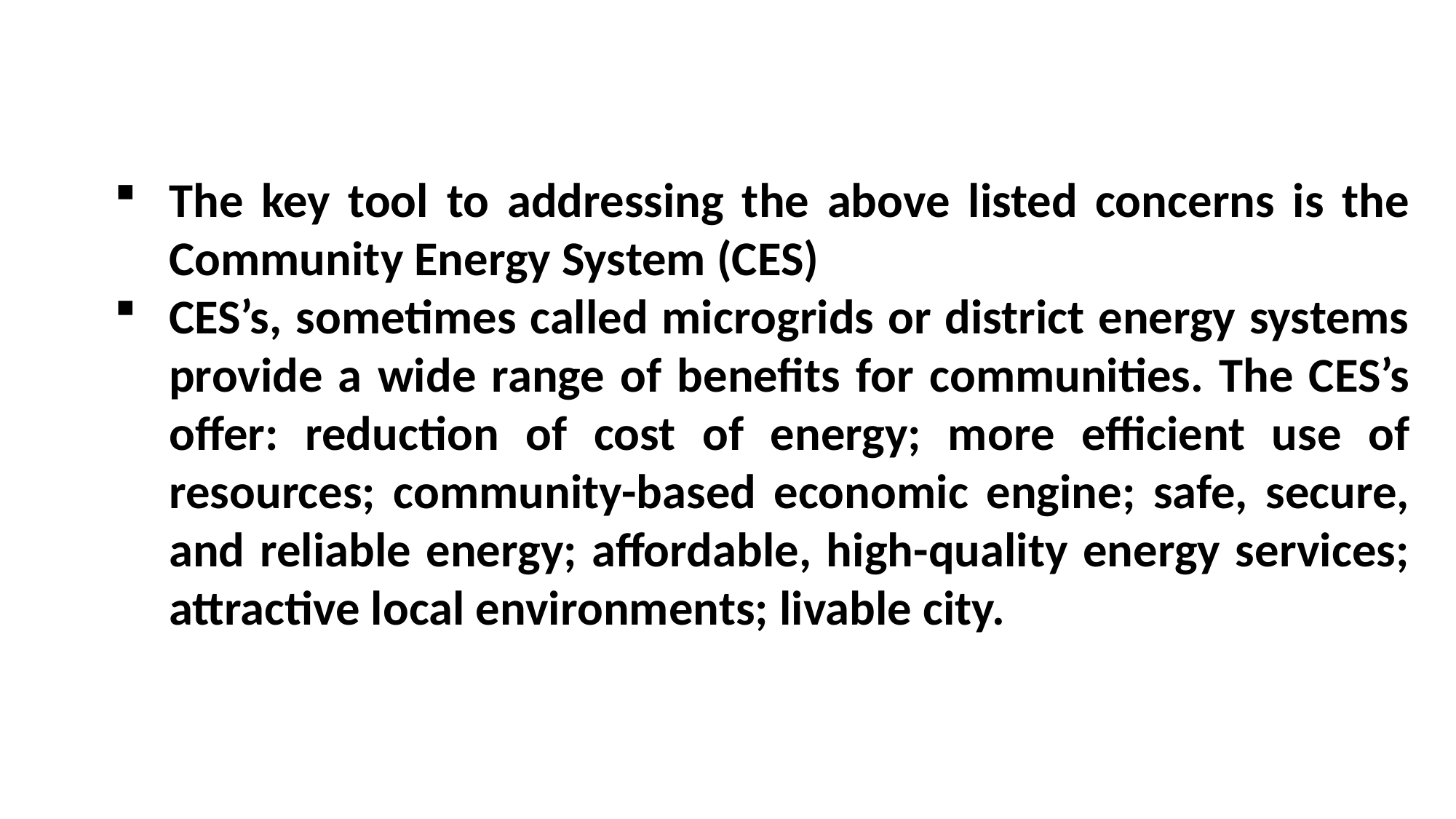

The key tool to addressing the above listed concerns is the Community Energy System (CES)
CES’s, sometimes called microgrids or district energy systems provide a wide range of benefits for communities. The CES’s offer: reduction of cost of energy; more efficient use of resources; community-based economic engine; safe, secure, and reliable energy; affordable, high-quality energy services; attractive local environments; livable city.